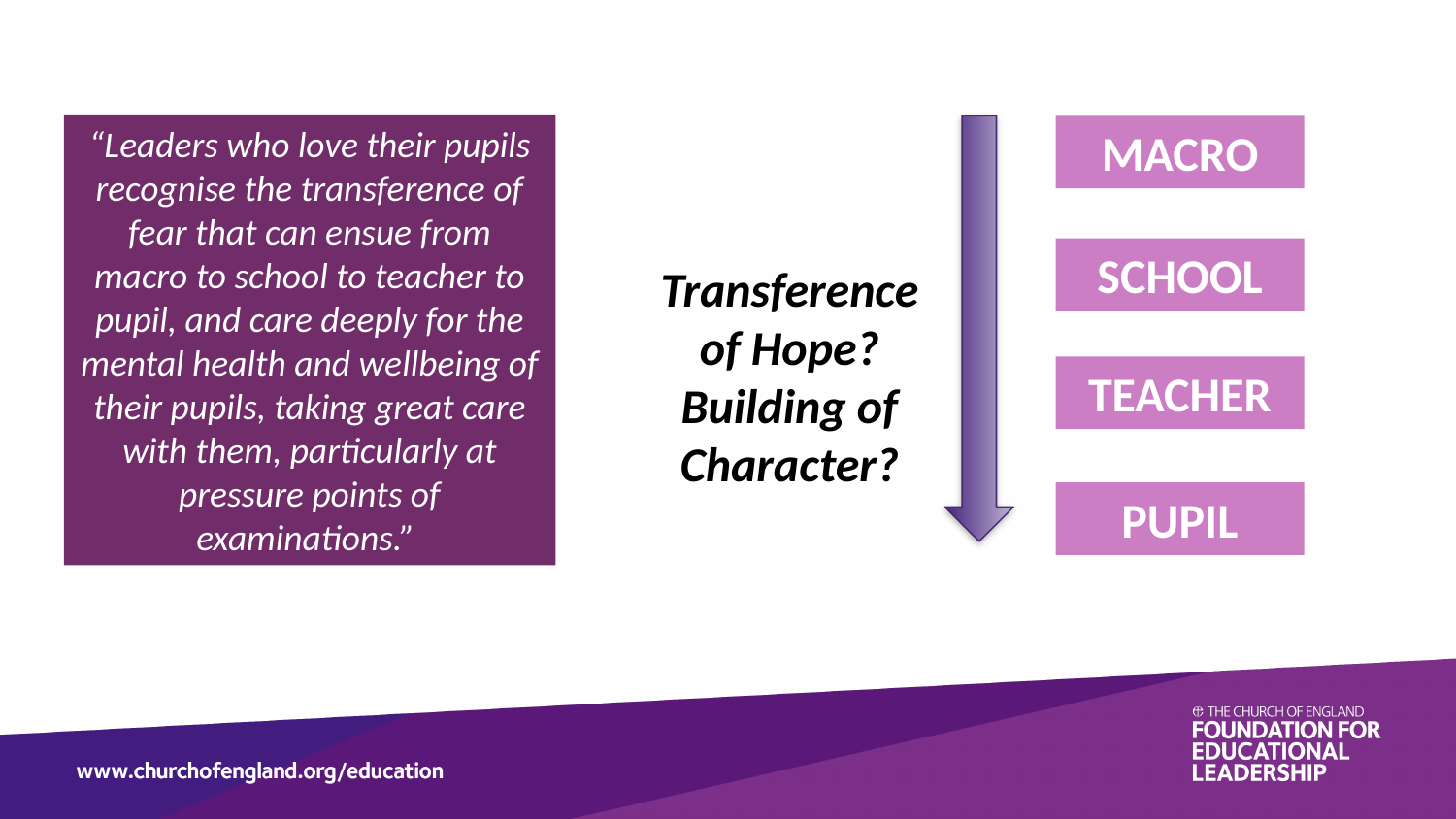

“Leaders who love their pupils recognise the transference of fear that can ensue from macro to school to teacher to pupil, and care deeply for the mental health and wellbeing of their pupils, taking great care with them, particularly at pressure points of examinations.”
MACRO
SCHOOL
Transference of Hope?
Building of Character?

TEACHER
PUPIL